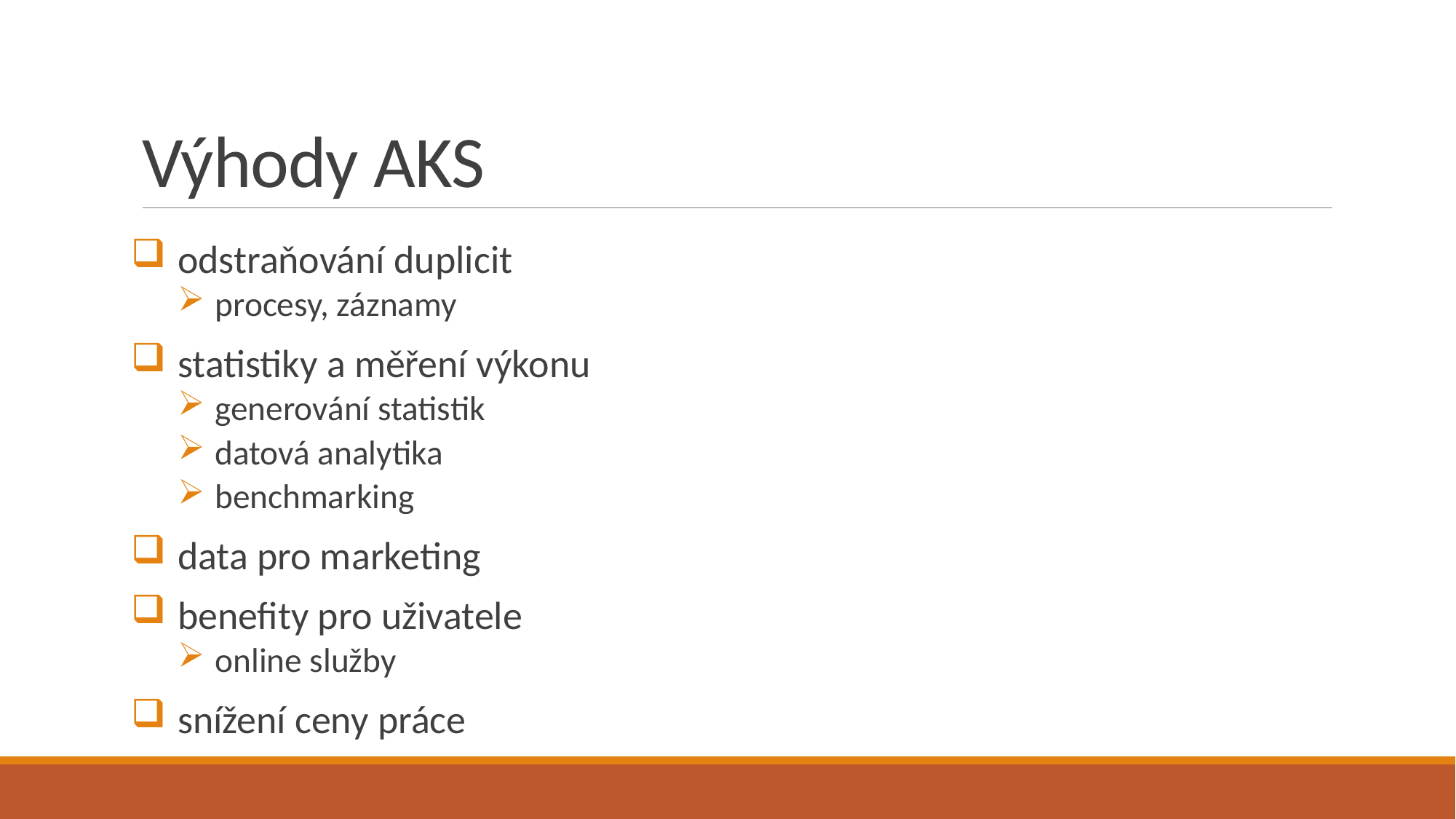

# Výhody AKS
odstraňování duplicit
procesy, záznamy
statistiky a měření výkonu
generování statistik
datová analytika
benchmarking
data pro marketing
benefity pro uživatele
online služby
snížení ceny práce